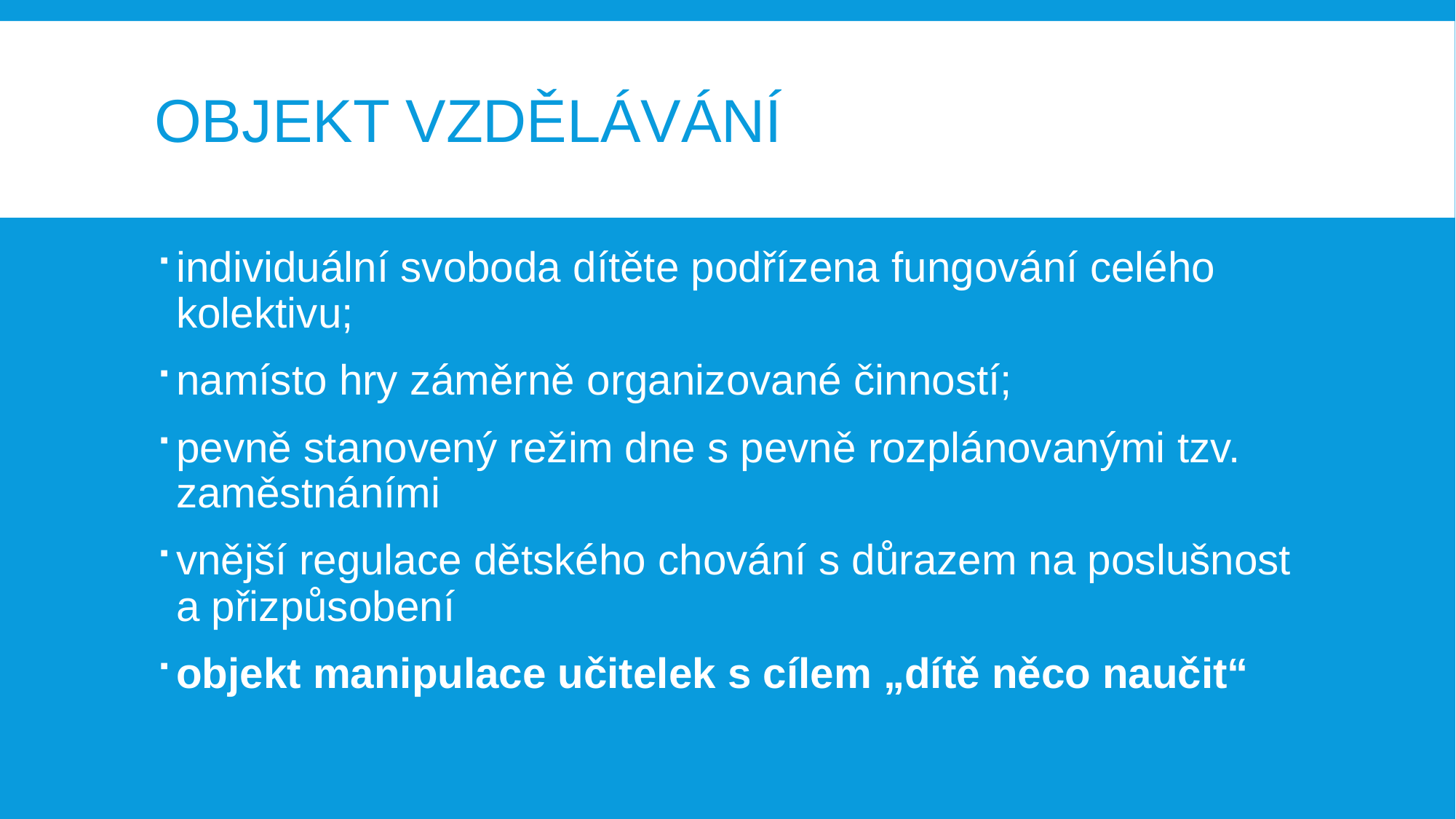

# Objekt vzdělávání
individuální svoboda dítěte podřízena fungování celého kolektivu;
namísto hry záměrně organizované činností;
pevně stanovený režim dne s pevně rozplánovanými tzv. zaměstnáními
vnější regulace dětského chování s důrazem na poslušnost a přizpůsobení
objekt manipulace učitelek s cílem „dítě něco naučit“